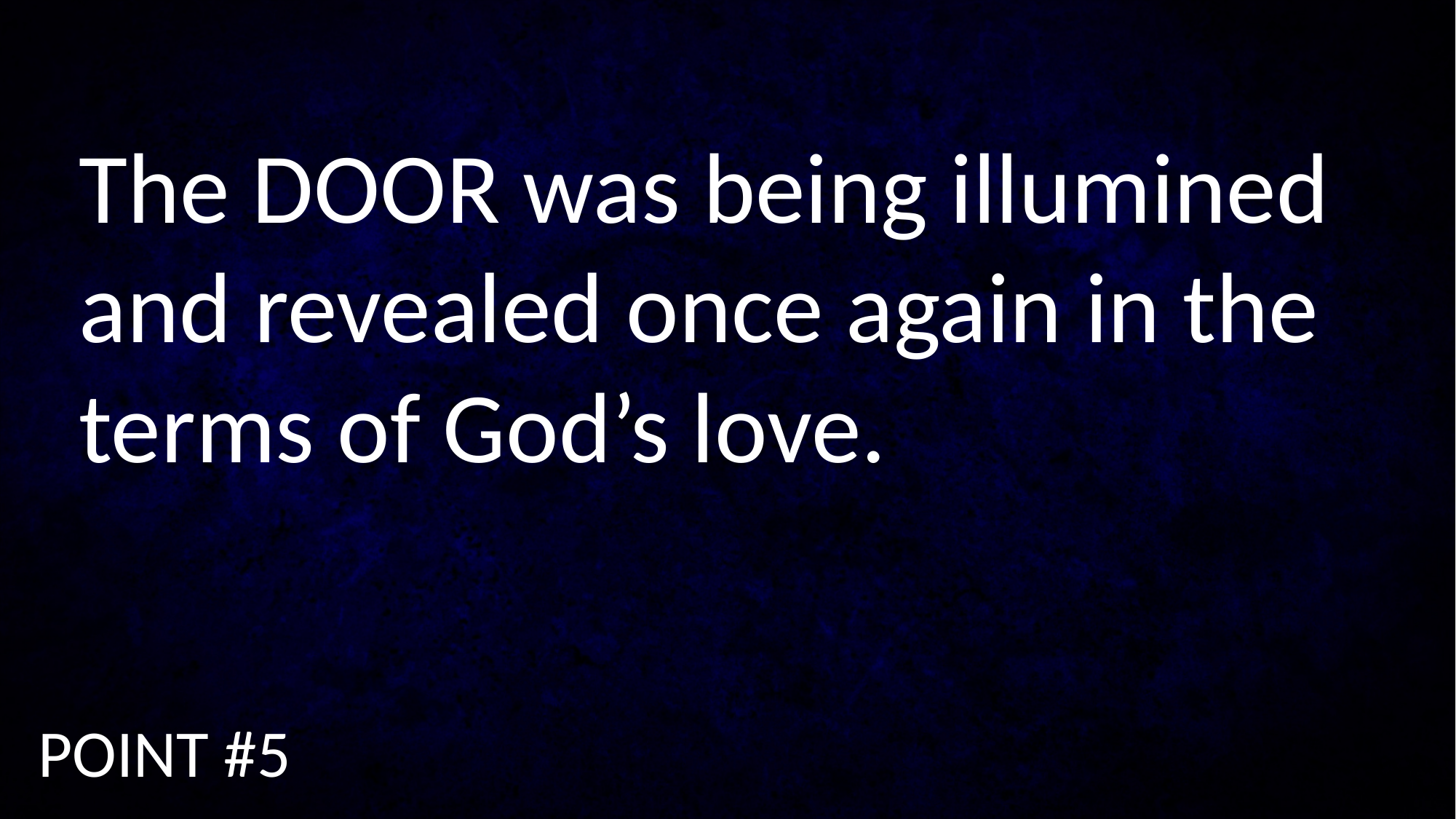

The DOOR was being illumined and revealed once again in the terms of God’s love.
POINT #5